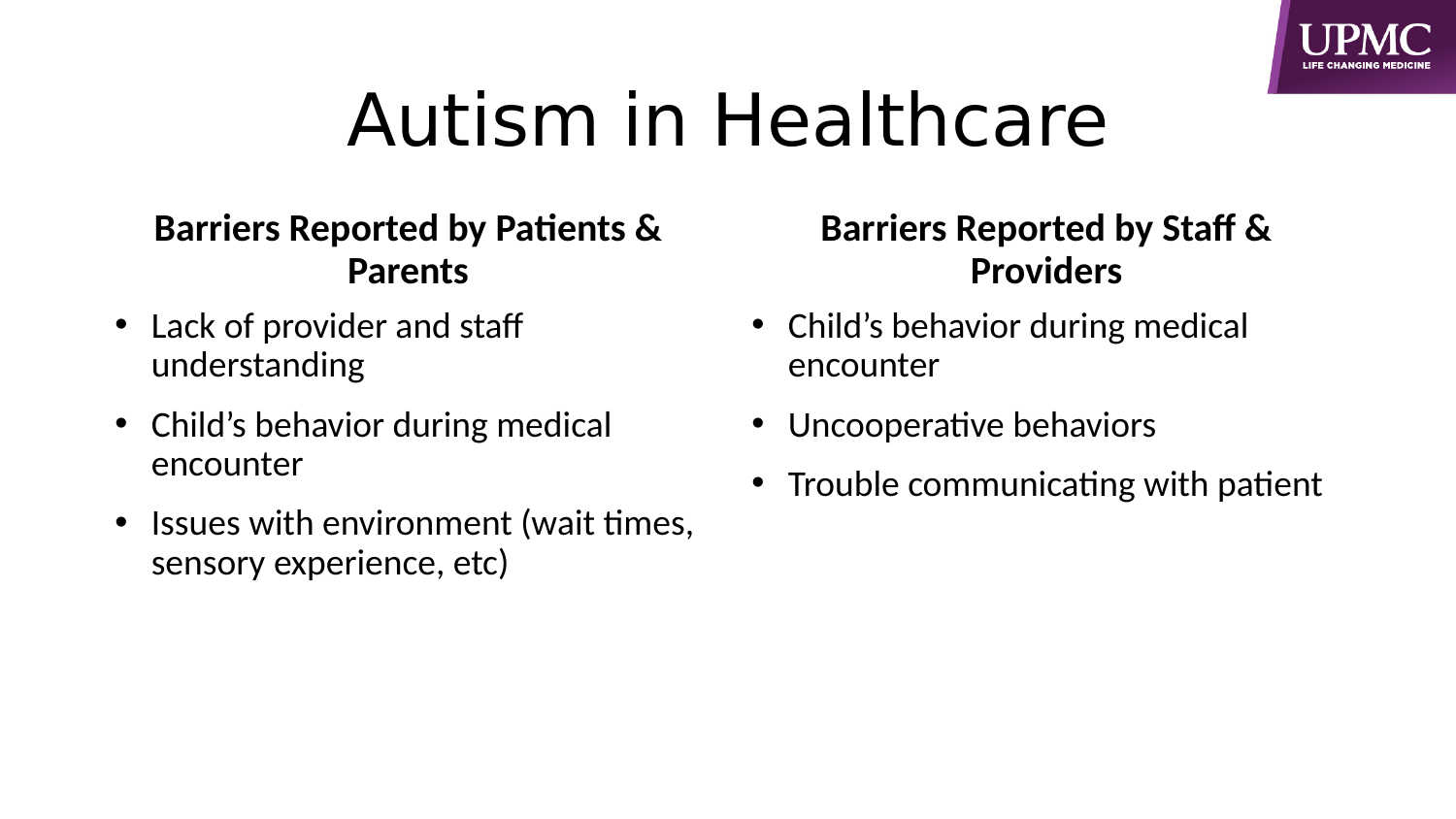

# Autism in Healthcare
Barriers Reported by Patients & Parents
Barriers Reported by Staff & Providers
Lack of provider and staff understanding
Child’s behavior during medical encounter
Issues with environment (wait times, sensory experience, etc)
Child’s behavior during medical encounter
Uncooperative behaviors
Trouble communicating with patient